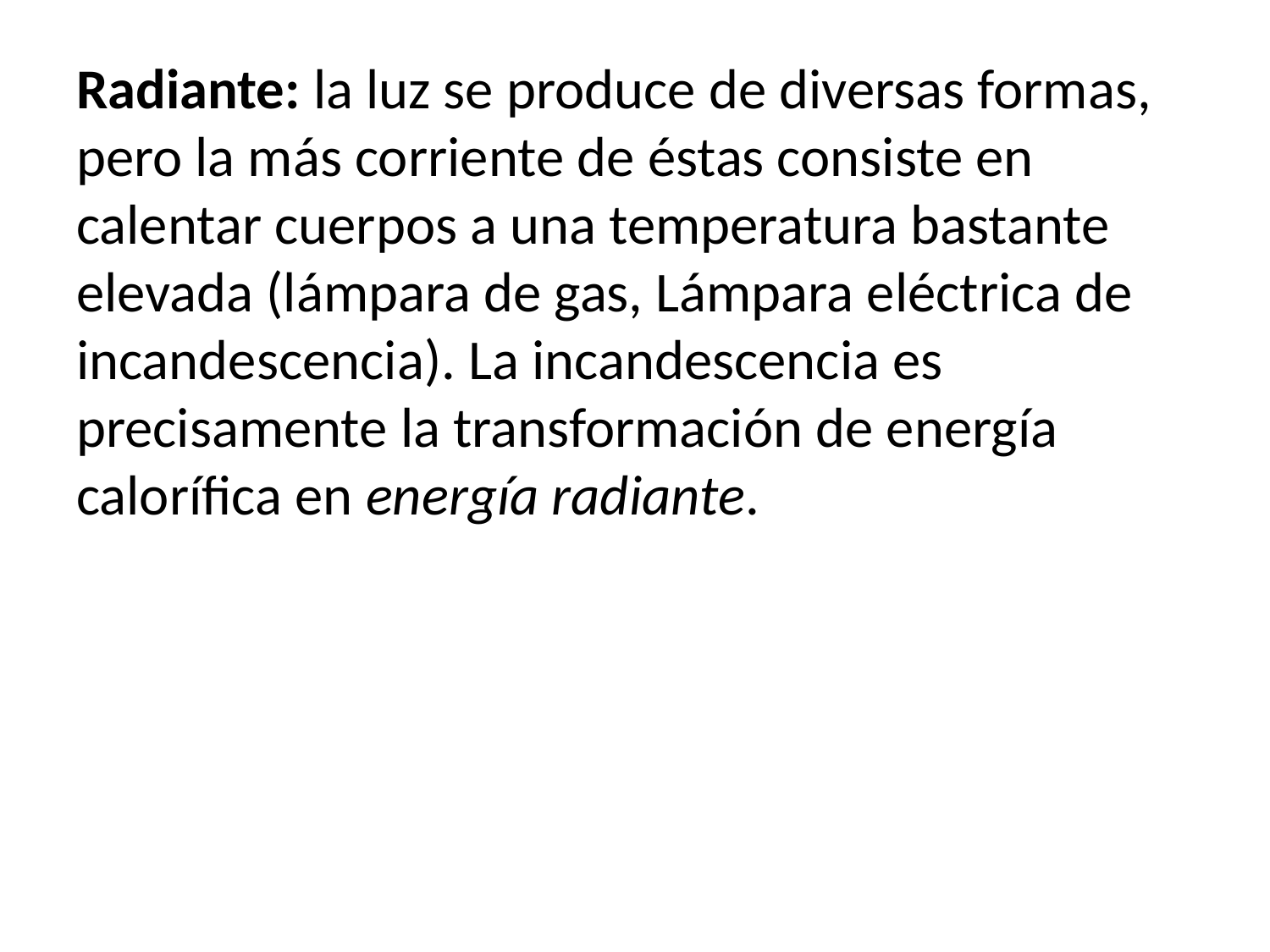

Radiante: la luz se produce de diversas formas, pero la más corriente de éstas consiste en calentar cuerpos a una temperatura bastante elevada (lámpara de gas, Lámpara eléctrica de incandescencia). La incandescencia es precisamente la transformación de energía calorífica en energía radiante.